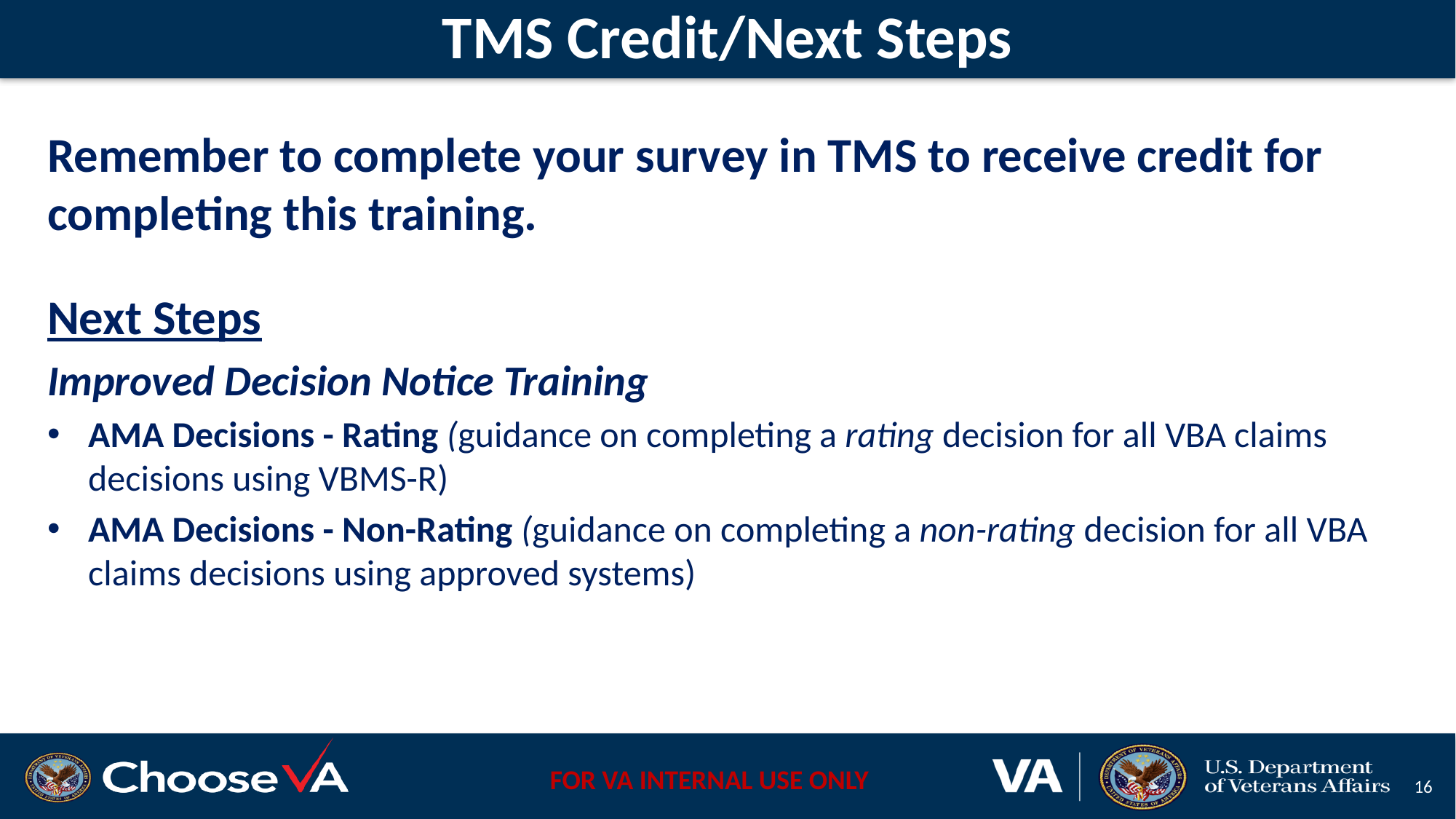

# TMS Credit/Next Steps
Remember to complete your survey in TMS to receive credit for completing this training.

Next Steps
Improved Decision Notice Training
AMA Decisions - Rating (guidance on completing a rating decision for all VBA claims decisions using VBMS-R)
AMA Decisions - Non-Rating (guidance on completing a non-rating decision for all VBA claims decisions using approved systems)

16